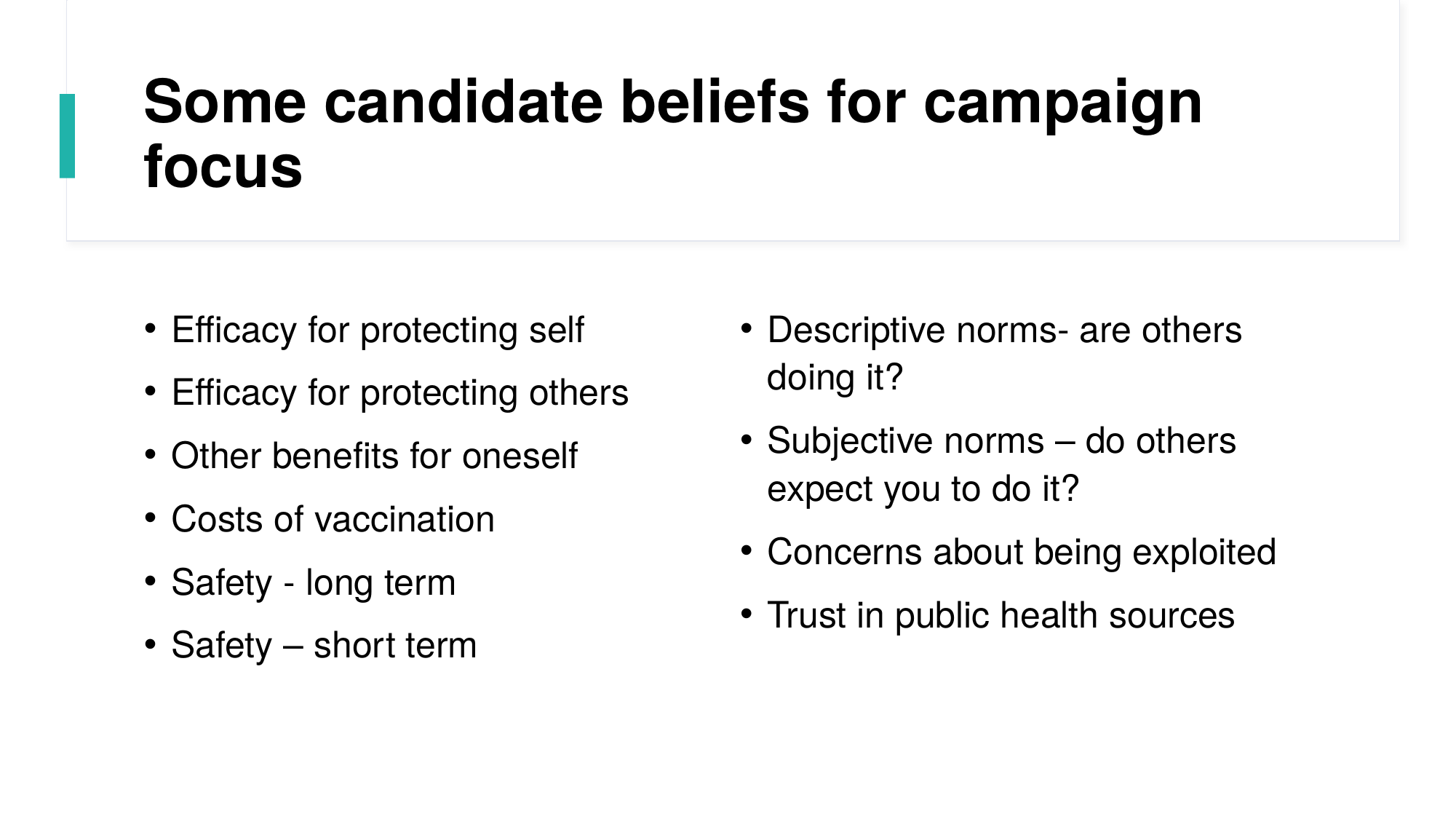

# Some candidate beliefs for campaign focus
Efficacy for protecting self
Efficacy for protecting others
Other benefits for oneself
Costs of vaccination
Safety - long term
Safety – short term

Descriptive norms- are others doing it?
Subjective norms – do others expect you to do it?
Concerns about being exploited
Trust in public health sources